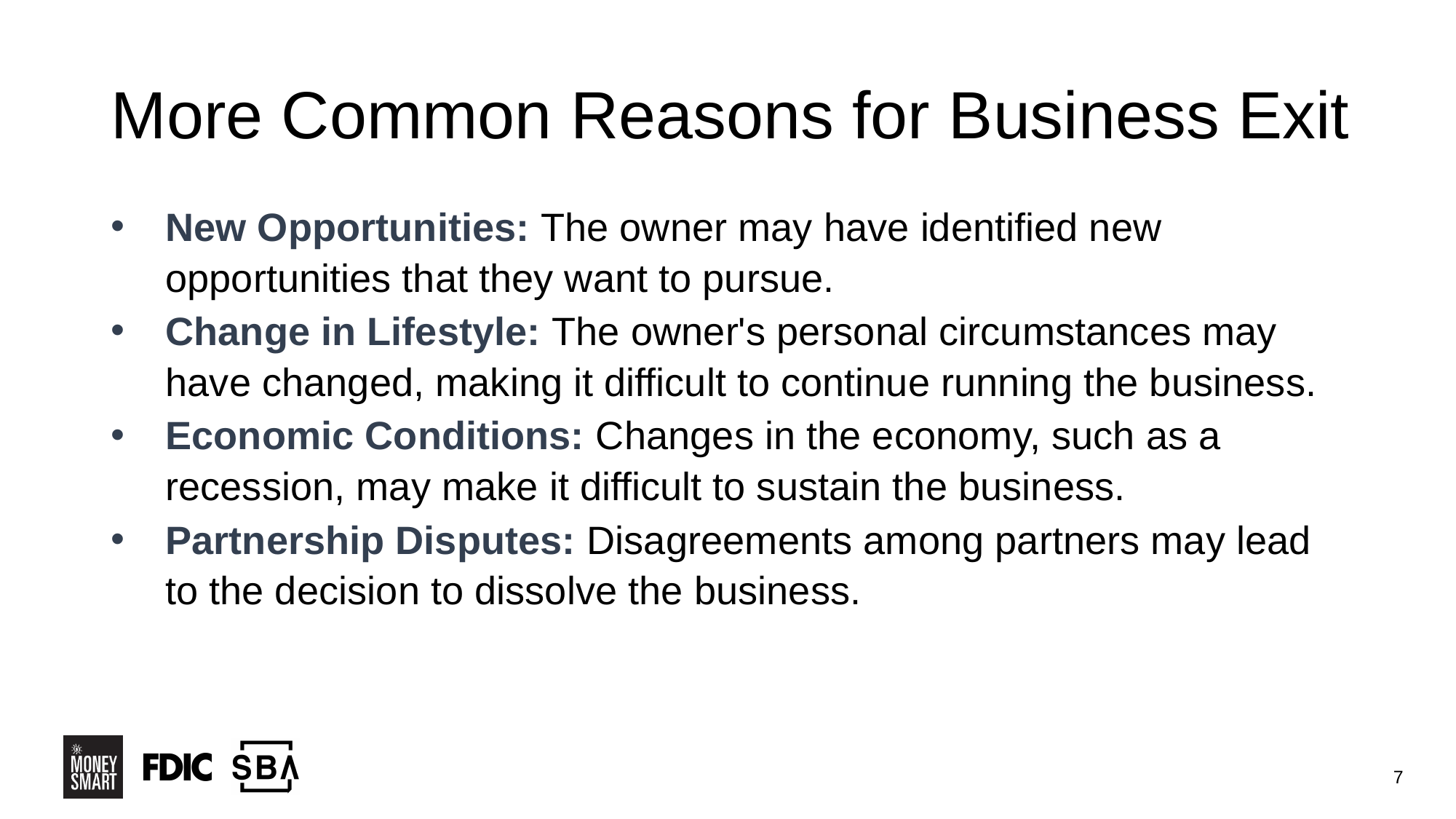

# More Common Reasons for Business Exit
New Opportunities: The owner may have identified new opportunities that they want to pursue.
Change in Lifestyle: The owner's personal circumstances may have changed, making it difficult to continue running the business.
Economic Conditions: Changes in the economy, such as a recession, may make it difficult to sustain the business.
Partnership Disputes: Disagreements among partners may lead to the decision to dissolve the business.
7